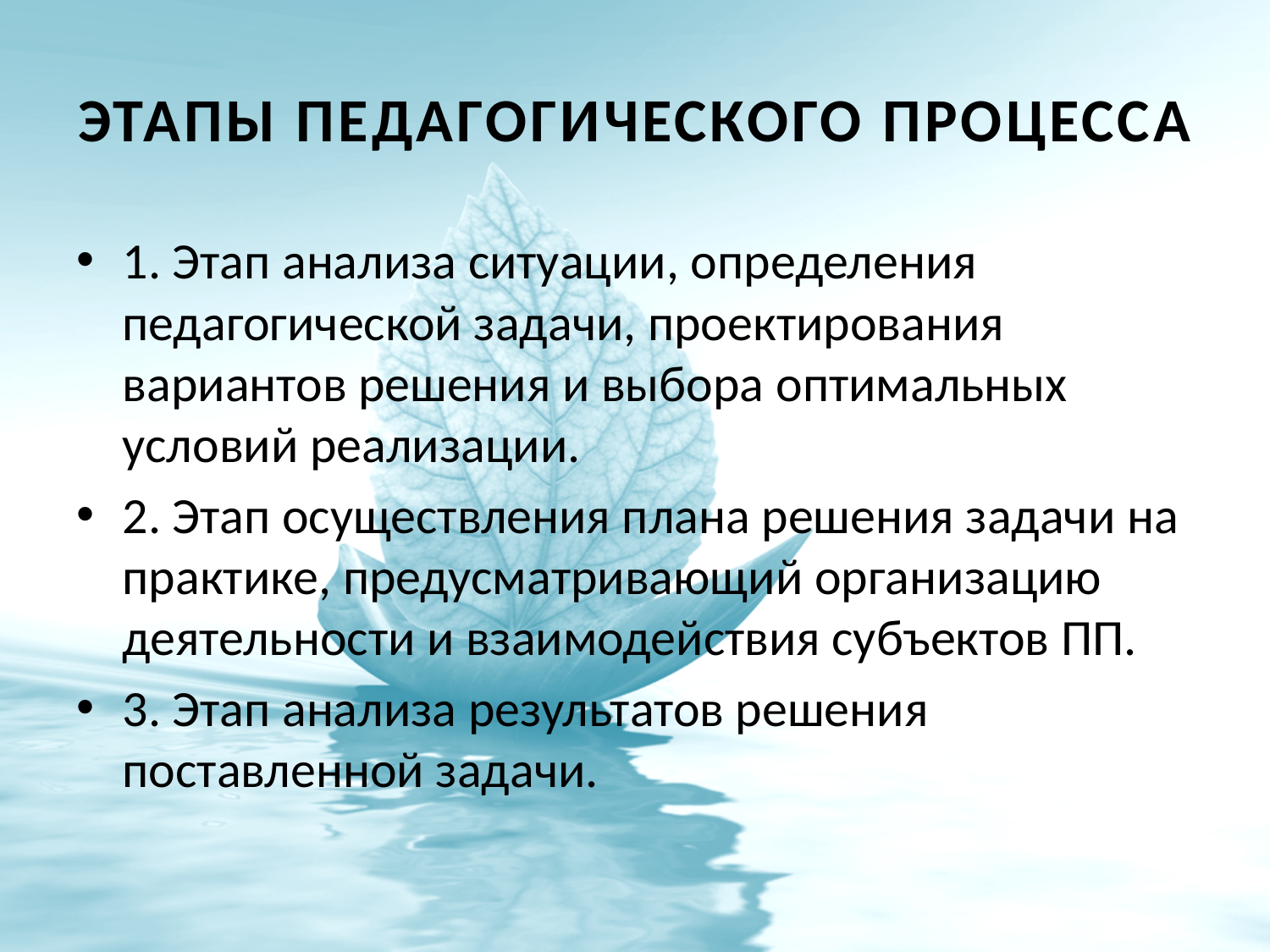

# Этапы Педагогического Процесса
1. Этап анализа ситуации, определения педагогической задачи, проектирования вариантов решения и выбора оптимальных условий реализации.
2. Этап осуществления плана решения задачи на практике, предусматривающий организацию деятельности и взаимодействия субъектов ПП.
3. Этап анализа результатов решения поставленной задачи.